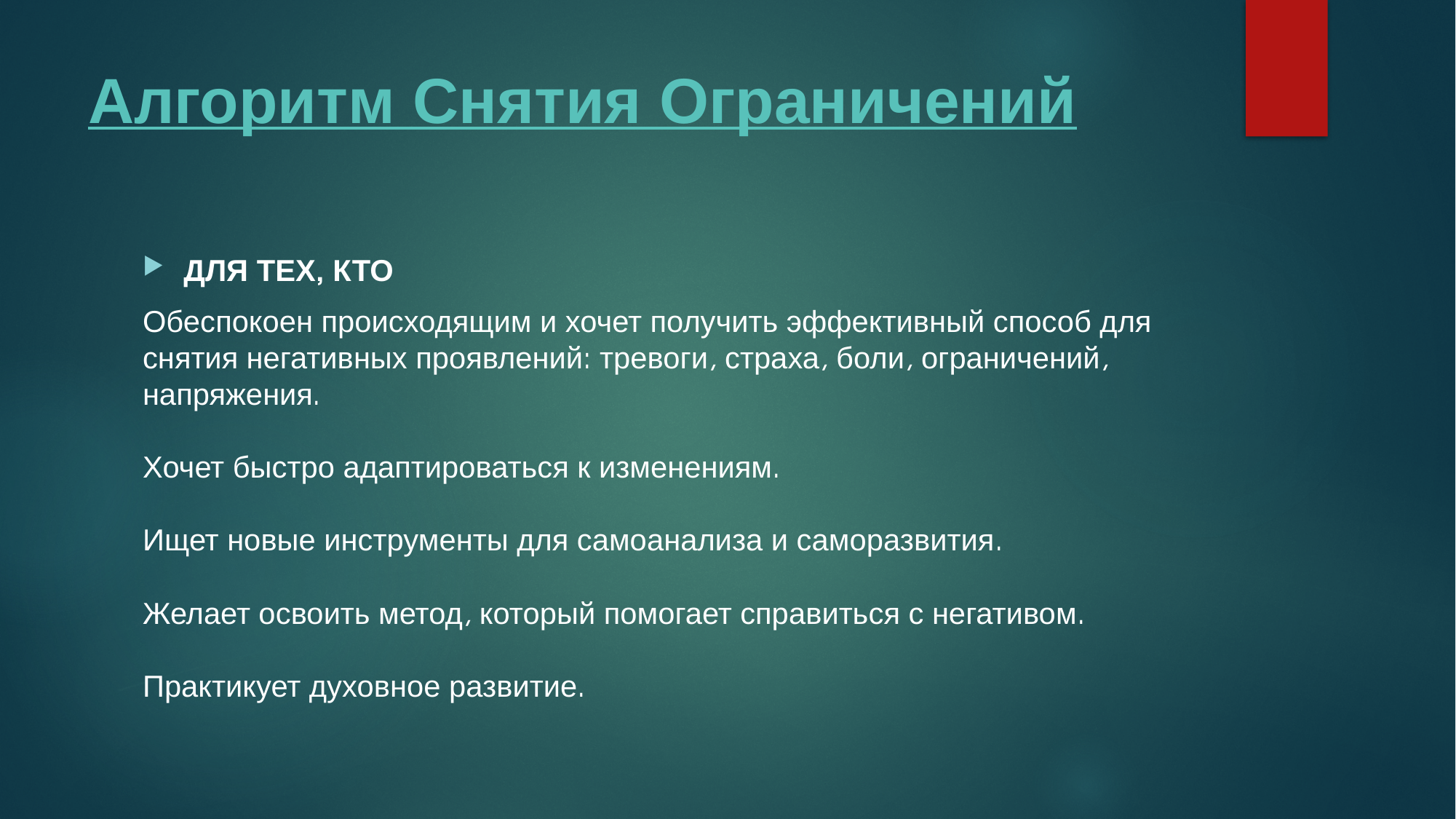

# Алгоритм Снятия Ограничений
Для тех, кто
Обеспокоен происходящим и хочет получить эффективный способ для снятия негативных проявлений: тревоги, страха, боли, ограничений, напряжения.
Хочет быстро адаптироваться к изменениям.
Ищет новые инструменты для самоанализа и саморазвития.
Желает освоить метод, который помогает справиться с негативом.
Практикует духовное развитие.